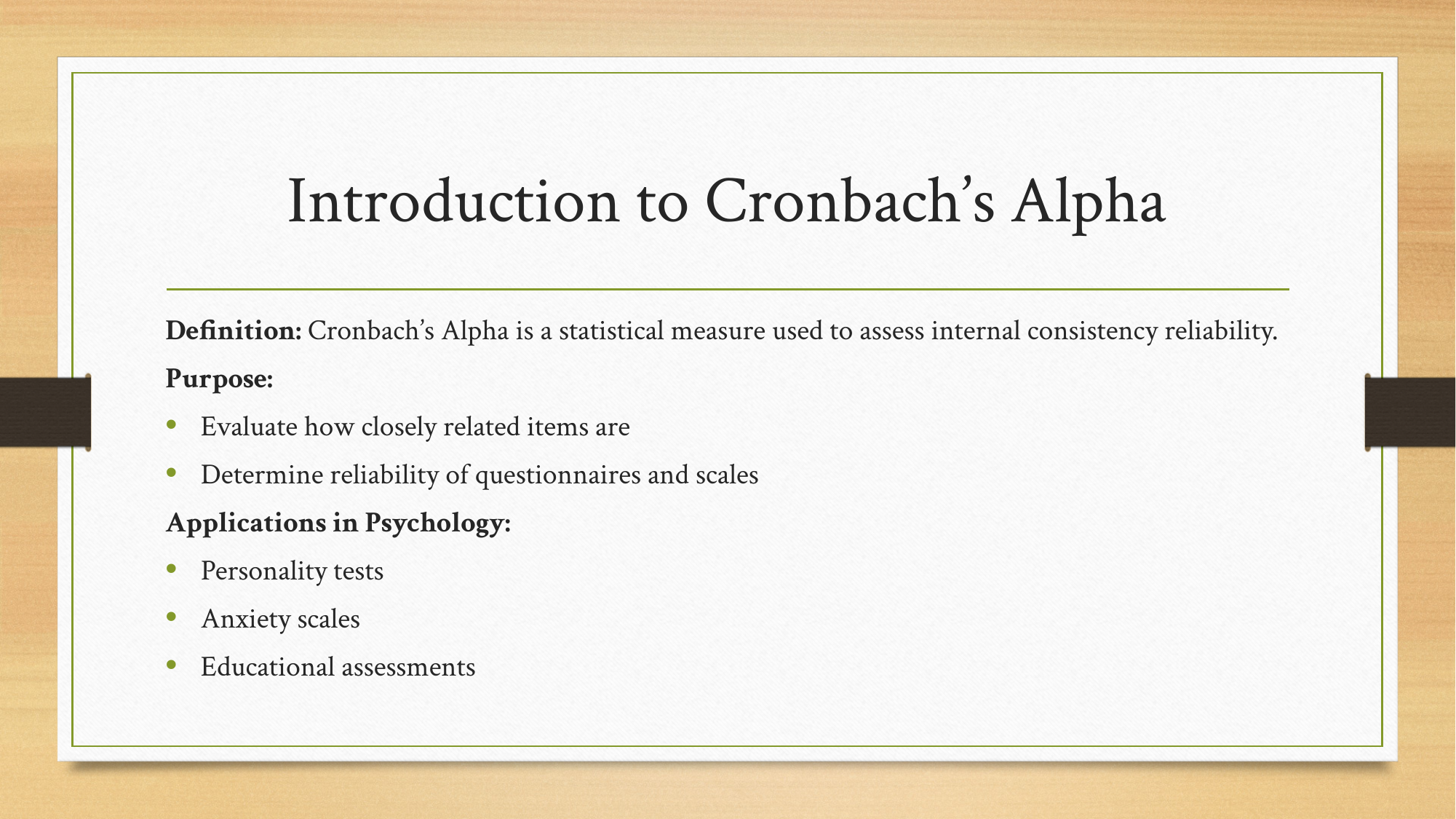

# Introduction to Cronbach’s Alpha
Definition: Cronbach’s Alpha is a statistical measure used to assess internal consistency reliability.
Purpose:
Evaluate how closely related items are
Determine reliability of questionnaires and scales
Applications in Psychology:
Personality tests
Anxiety scales
Educational assessments